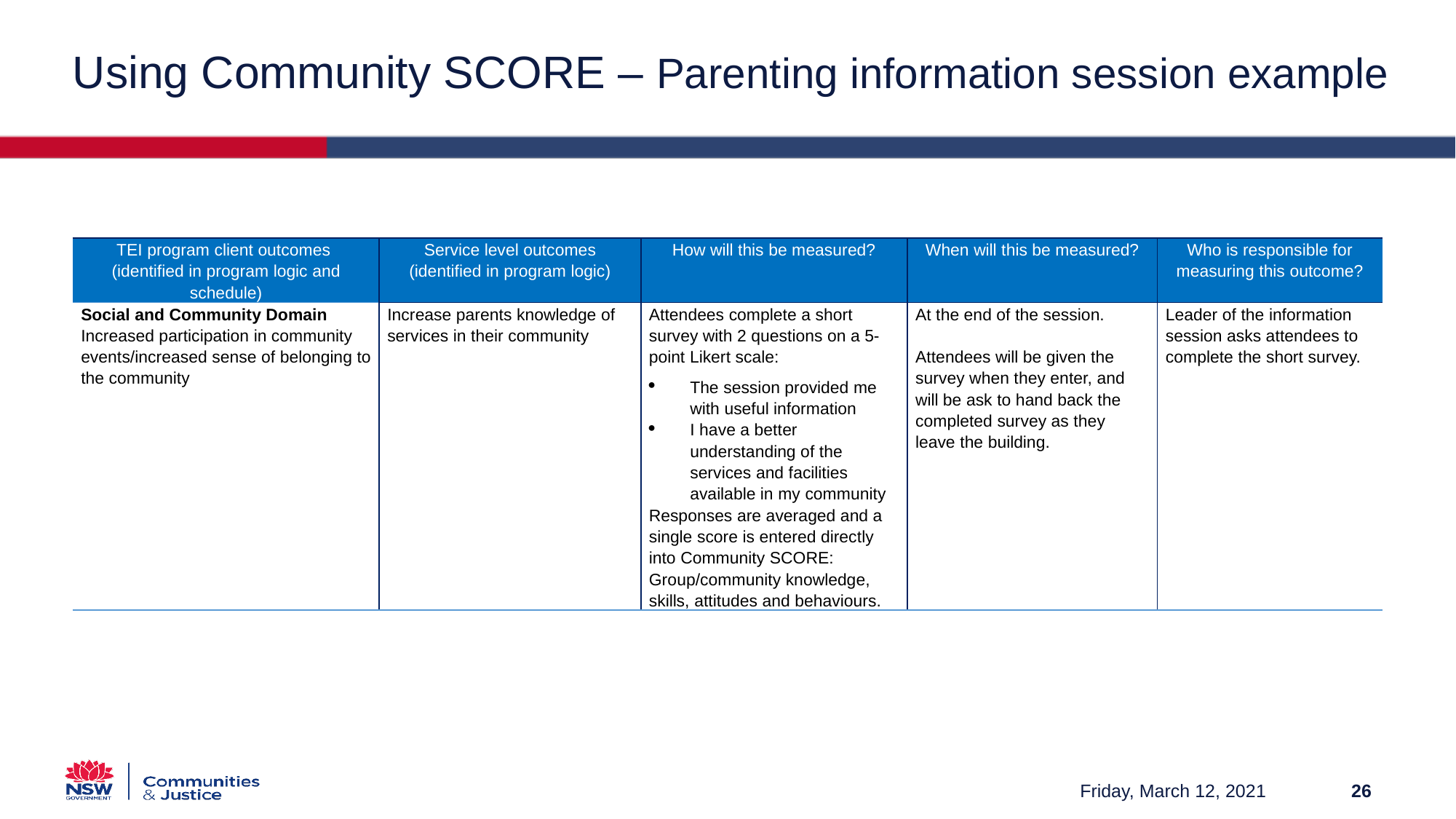

# Using Community SCORE – Parenting information session example

| TEI program client outcomes (identified in program logic and schedule) | Service level outcomes (identified in program logic) | How will this be measured? | When will this be measured? | Who is responsible for measuring this outcome? |
| --- | --- | --- | --- | --- |
| Social and Community Domain Increased participation in community events/increased sense of belonging to the community | Increase parents knowledge of services in their community | Attendees complete a short survey with 2 questions on a 5-point Likert scale: The session provided me with useful information I have a better understanding of the services and facilities available in my community Responses are averaged and a single score is entered directly into Community SCORE: Group/community knowledge, skills, attitudes and behaviours. | At the end of the session.   Attendees will be given the survey when they enter, and will be ask to hand back the completed survey as they leave the building. | Leader of the information session asks attendees to complete the short survey. |

Friday, March 12, 2021
26